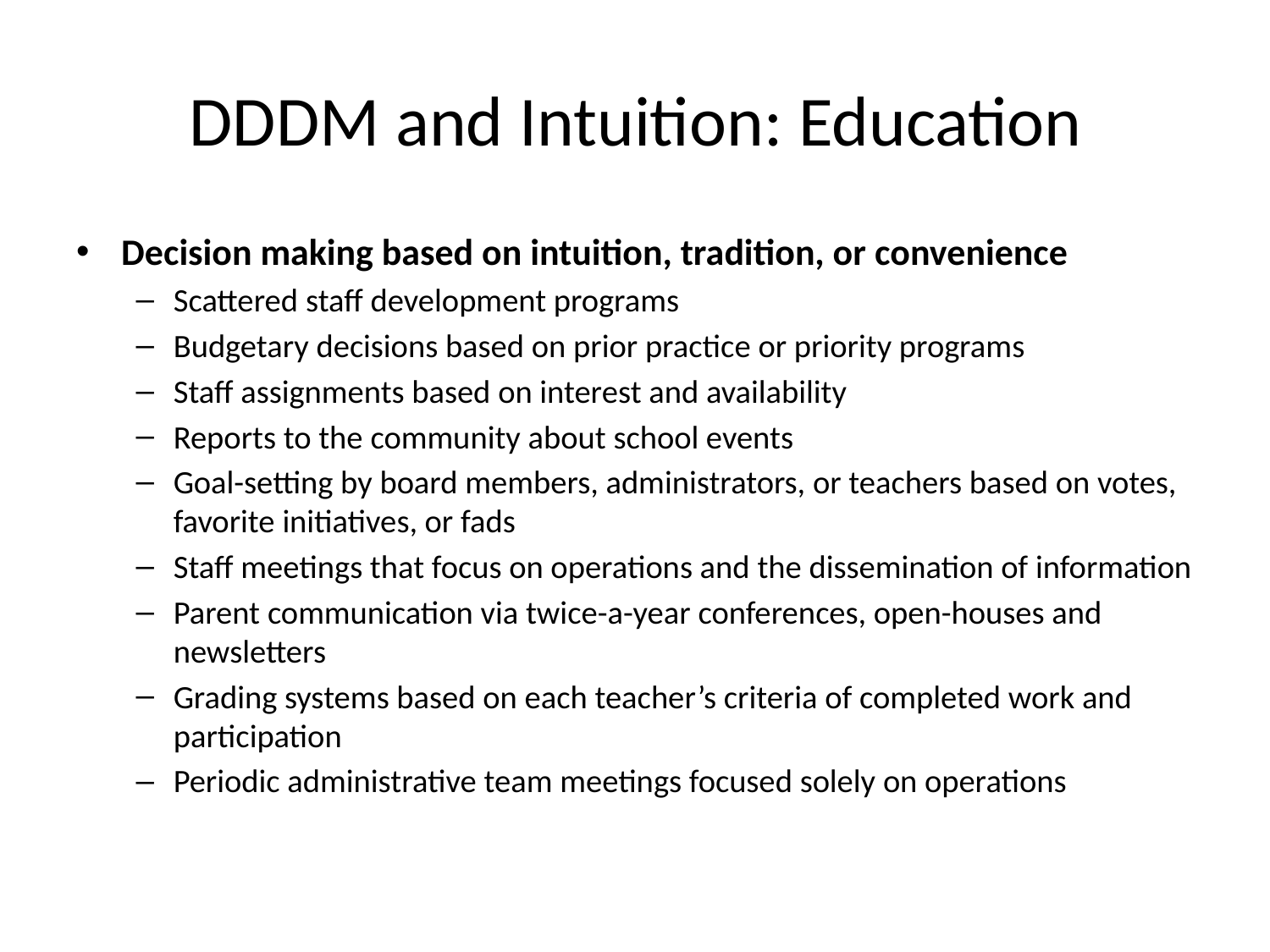

# DDDM and Intuition: Education
Decision making based on intuition, tradition, or convenience
Scattered staff development programs
Budgetary decisions based on prior practice or priority programs
Staff assignments based on interest and availability
Reports to the community about school events
Goal-setting by board members, administrators, or teachers based on votes, favorite initiatives, or fads
Staff meetings that focus on operations and the dissemination of information
Parent communication via twice-a-year conferences, open-houses and newsletters
Grading systems based on each teacher’s criteria of completed work and participation
Periodic administrative team meetings focused solely on operations